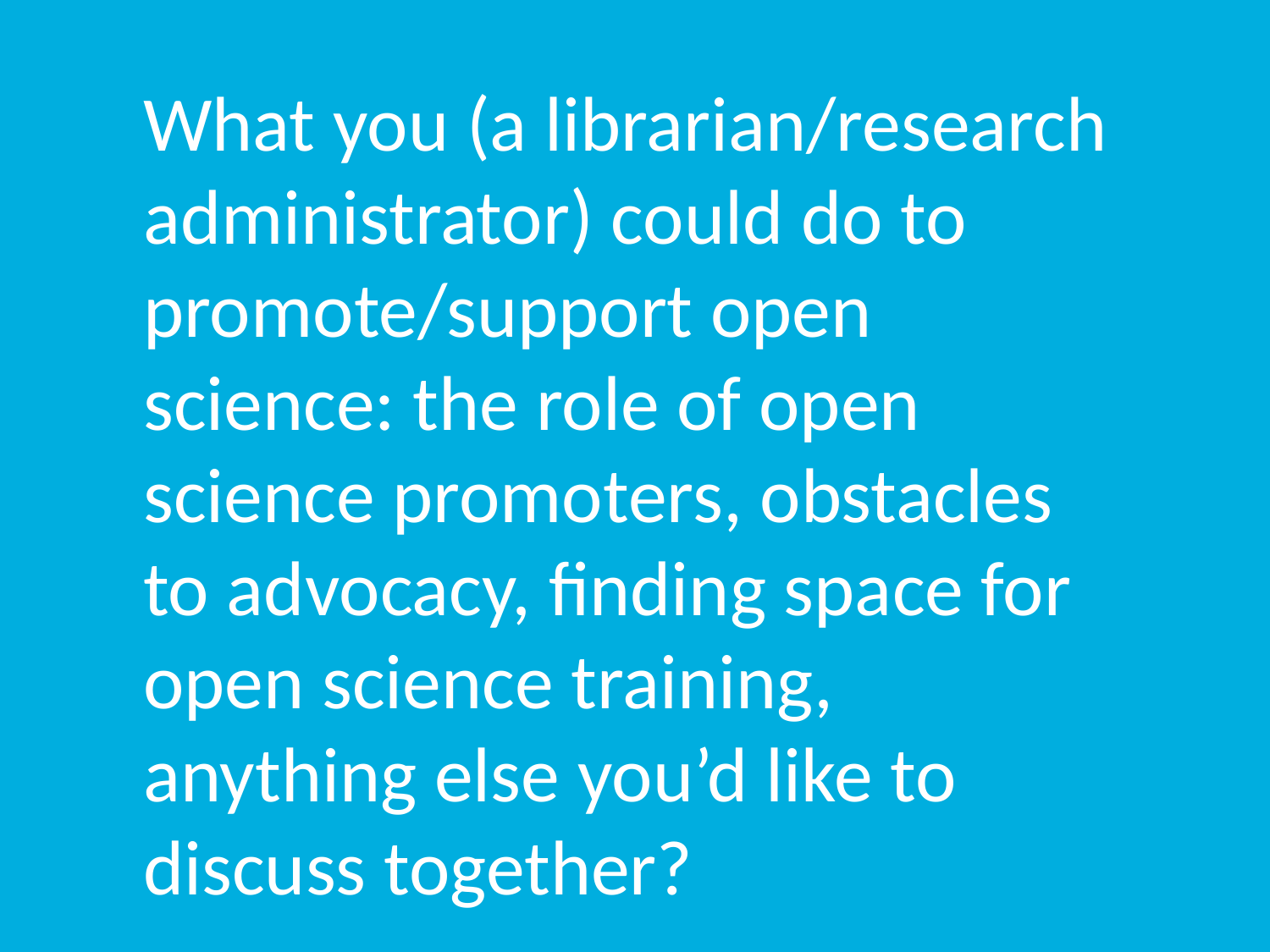

What you (a librarian/research administrator) could do to promote/support open science: the role of open science promoters, obstacles to advocacy, finding space for open science training, anything else you’d like to discuss together?